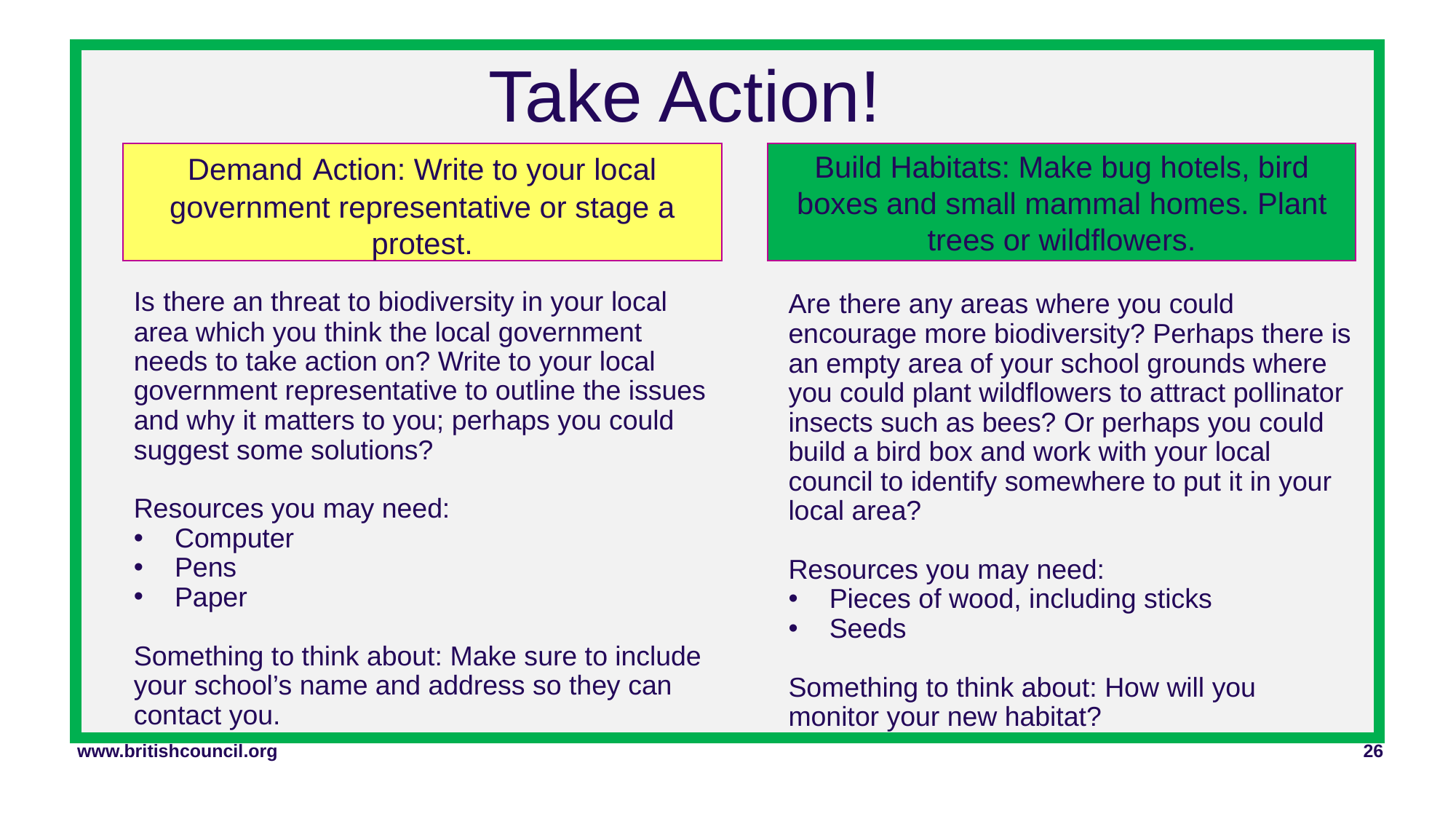

Take Action!
Build Habitats: Make bug hotels, bird boxes and small mammal homes. Plant trees or wildflowers.
Demand Action: Write to your local government representative or stage a protest.

Are there any areas where you could encourage more biodiversity? Perhaps there is an empty area of your school grounds where you could plant wildflowers to attract pollinator insects such as bees? Or perhaps you could build a bird box and work with your local council to identify somewhere to put it in your local area?

Resources you may need:
Pieces of wood, including sticks
Seeds

Something to think about: How will you monitor your new habitat?
Is there an threat to biodiversity in your local area which you think the local government needs to take action on? Write to your local government representative to outline the issues and why it matters to you; perhaps you could suggest some solutions?

Resources you may need:
Computer
Pens
Paper

Something to think about: Make sure to include your school’s name and address so they can contact you.
26